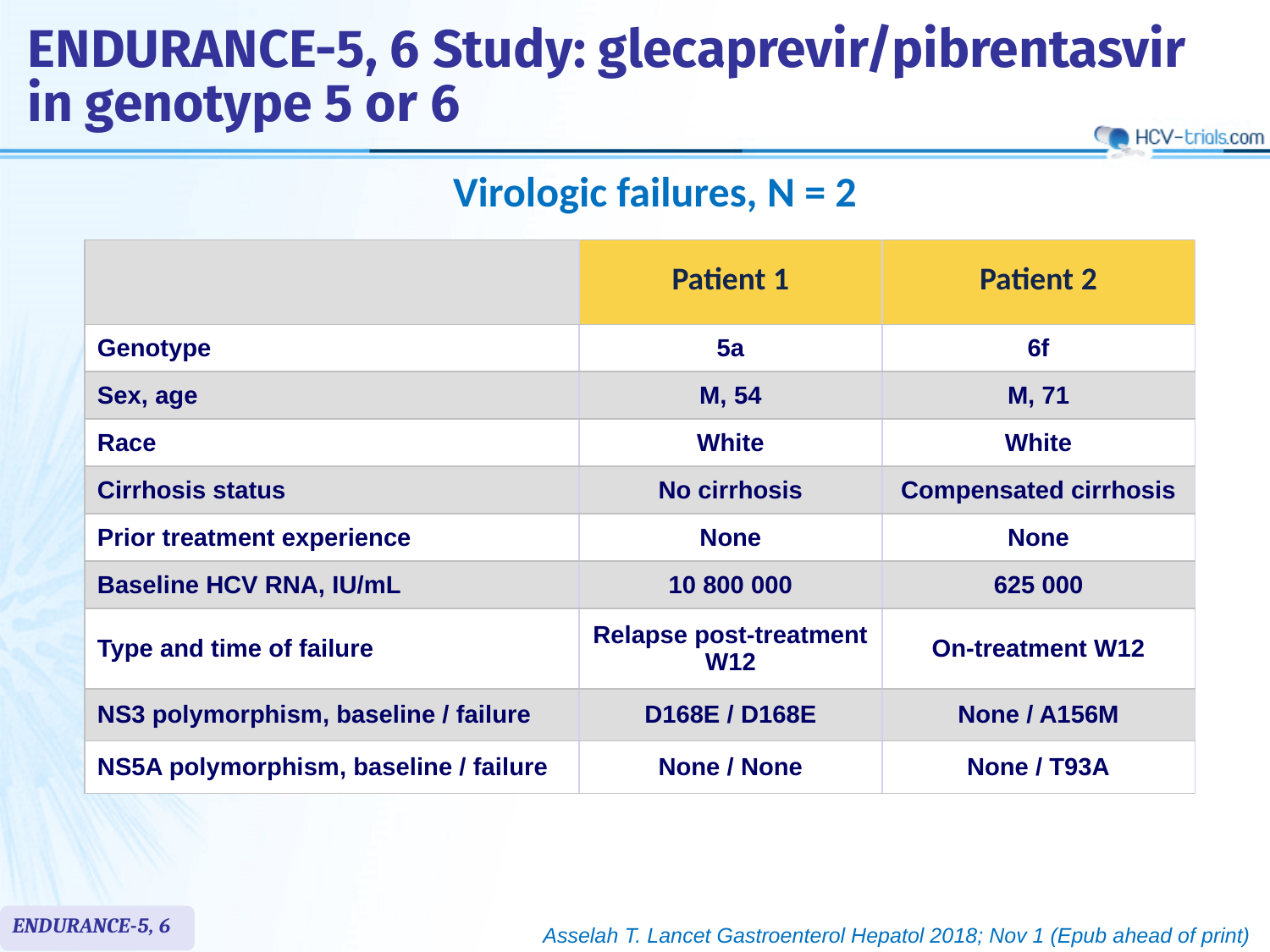

ENDURANCE-5, 6 Study: glecaprevir/pibrentasvir
in genotype 5 or 6
Virologic failures, N = 2
|  | Patient 1 | Patient 2 |
| --- | --- | --- |
| Genotype | 5a | 6f |
| Sex, age | M, 54 | M, 71 |
| Race | White | White |
| Cirrhosis status | No cirrhosis | Compensated cirrhosis |
| Prior treatment experience | None | None |
| Baseline HCV RNA, IU/mL | 10 800 000 | 625 000 |
| Type and time of failure | Relapse post-treatment W12 | On-treatment W12 |
| NS3 polymorphism, baseline / failure | D168E / D168E | None / A156M |
| NS5A polymorphism, baseline / failure | None / None | None / T93A |
ENDURANCE-5, 6

Asselah T. Lancet Gastroenterol Hepatol 2018; Nov 1 (Epub ahead of print)